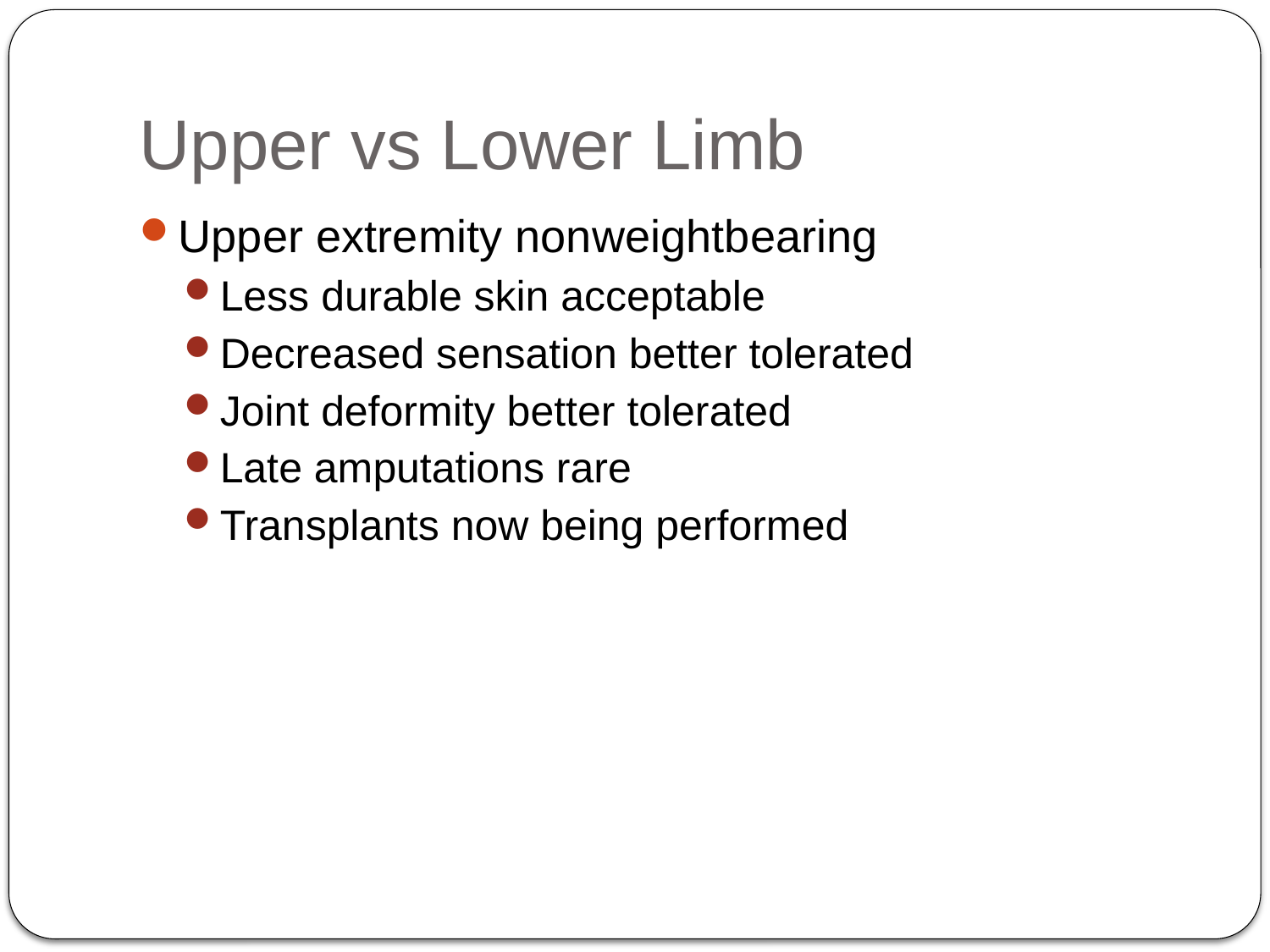

# Upper vs Lower Limb
Upper extremity nonweightbearing
Less durable skin acceptable
Decreased sensation better tolerated
Joint deformity better tolerated
Late amputations rare
Transplants now being performed